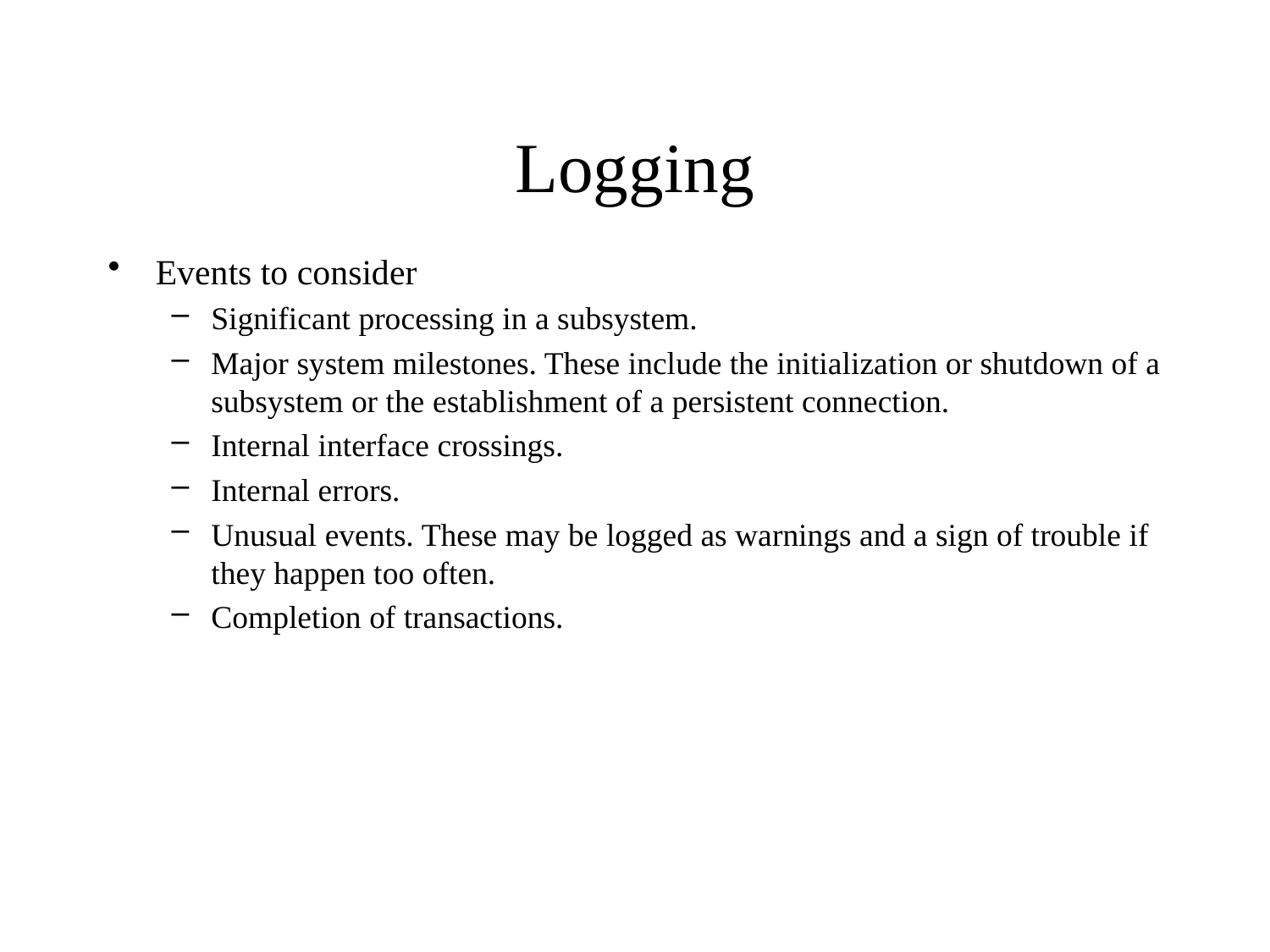

# Logging
Events to consider
Significant processing in a subsystem.
Major system milestones. These include the initialization or shutdown of a subsystem or the establishment of a persistent connection.
Internal interface crossings.
Internal errors.
Unusual events. These may be logged as warnings and a sign of trouble if they happen too often.
Completion of transactions.